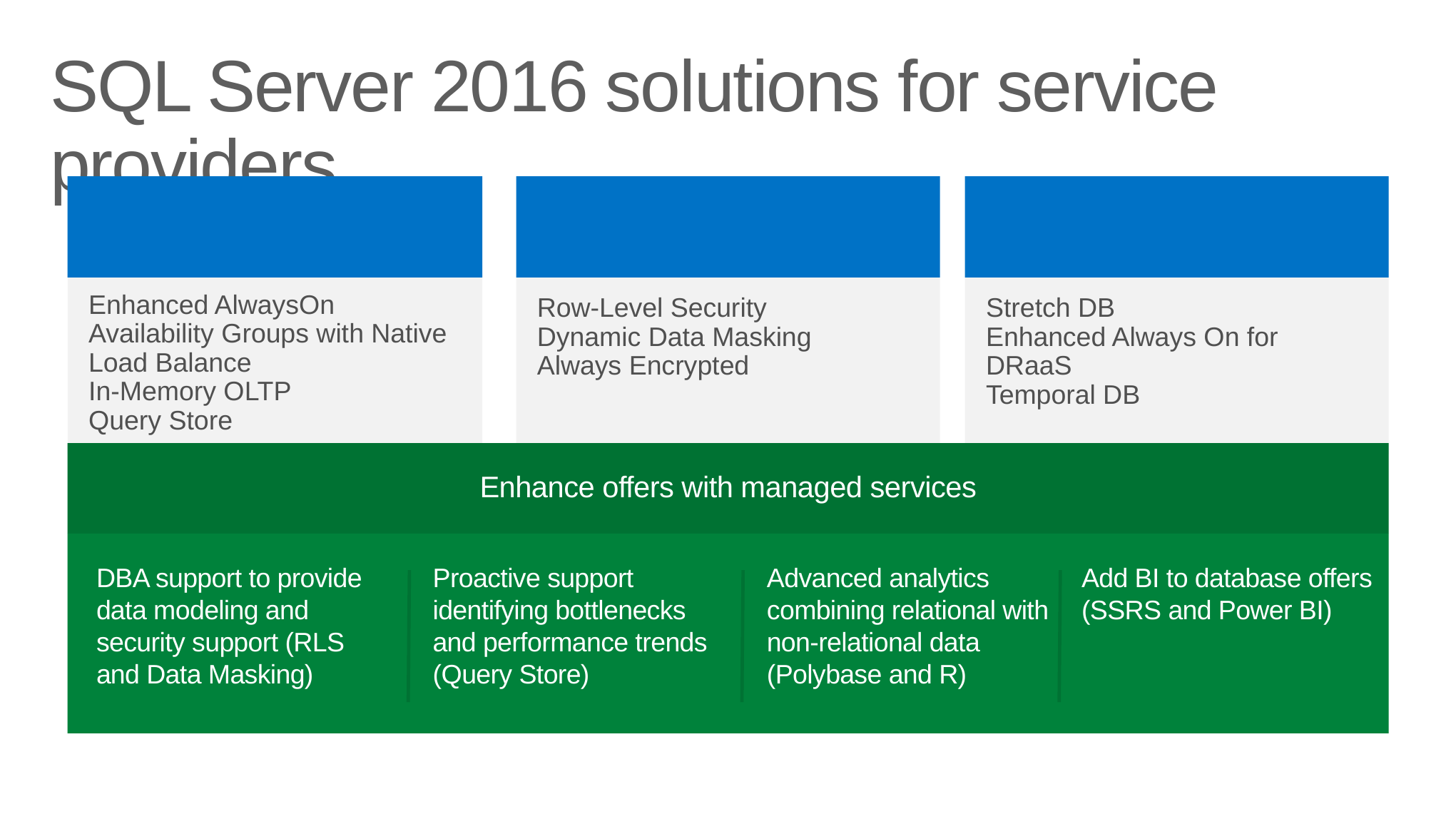

SQL Server 2016 solutions for service providers
High-performance database
Secure database
Hybrid hyperscale database
Enhanced AlwaysOn Availability Groups with Native Load Balance
In-Memory OLTP
Query Store
Row-Level Security
Dynamic Data Masking
Always Encrypted
Stretch DB
Enhanced Always On for DRaaS
Temporal DB

Enhance offers with managed services

DBA support to provide data modeling and security support (RLS and Data Masking)
Proactive support identifying bottlenecks and performance trends (Query Store)
Advanced analytics combining relational with non-relational data (Polybase and R)
Add BI to database offers (SSRS and Power BI)